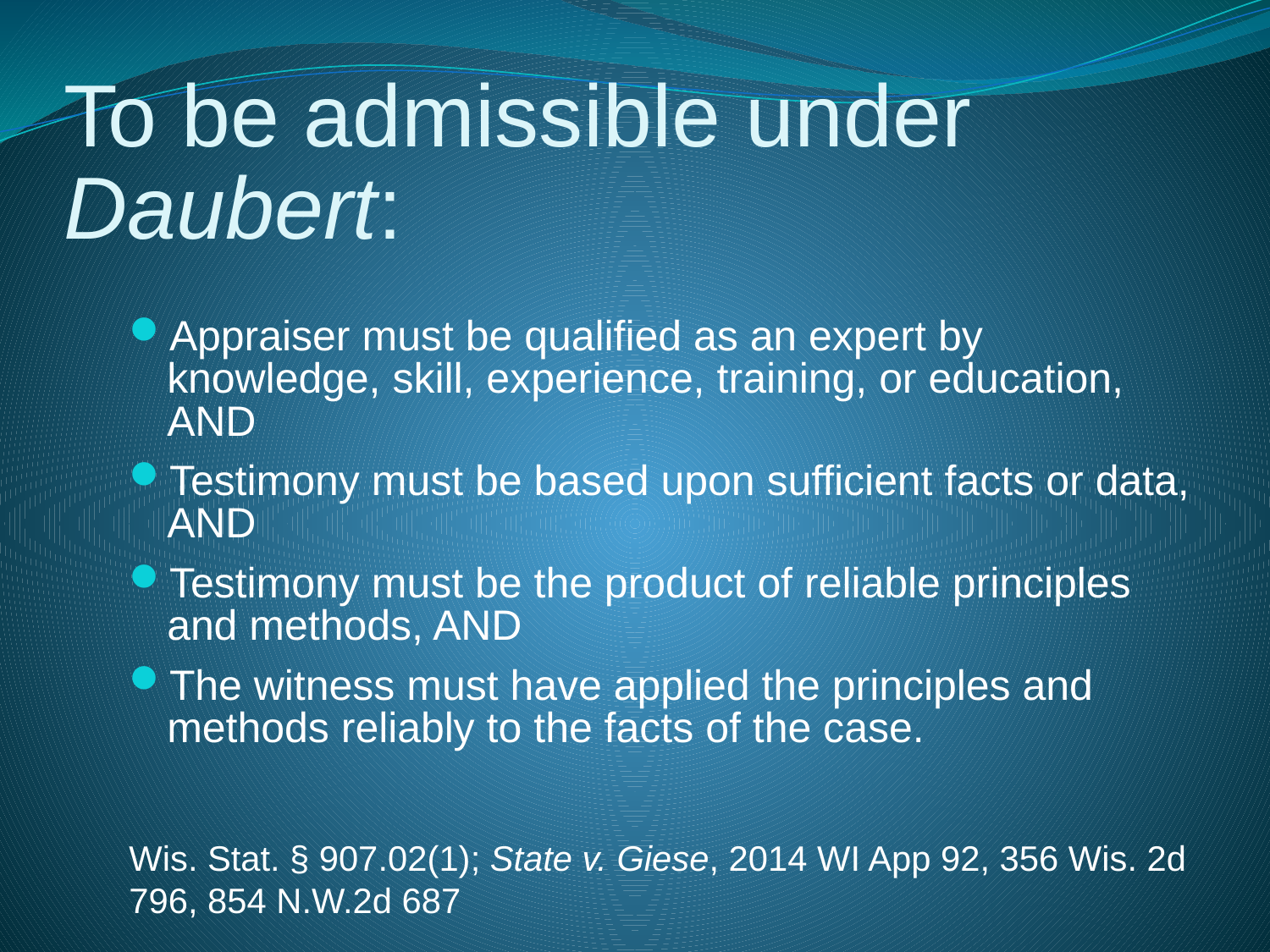

# To be admissible under Daubert:
Appraiser must be qualified as an expert by knowledge, skill, experience, training, or education, AND
Testimony must be based upon sufficient facts or data, AND
Testimony must be the product of reliable principles and methods, AND
The witness must have applied the principles and methods reliably to the facts of the case.

Wis. Stat. § 907.02(1); State v. Giese, 2014 WI App 92, 356 Wis. 2d 796, 854 N.W.2d 687